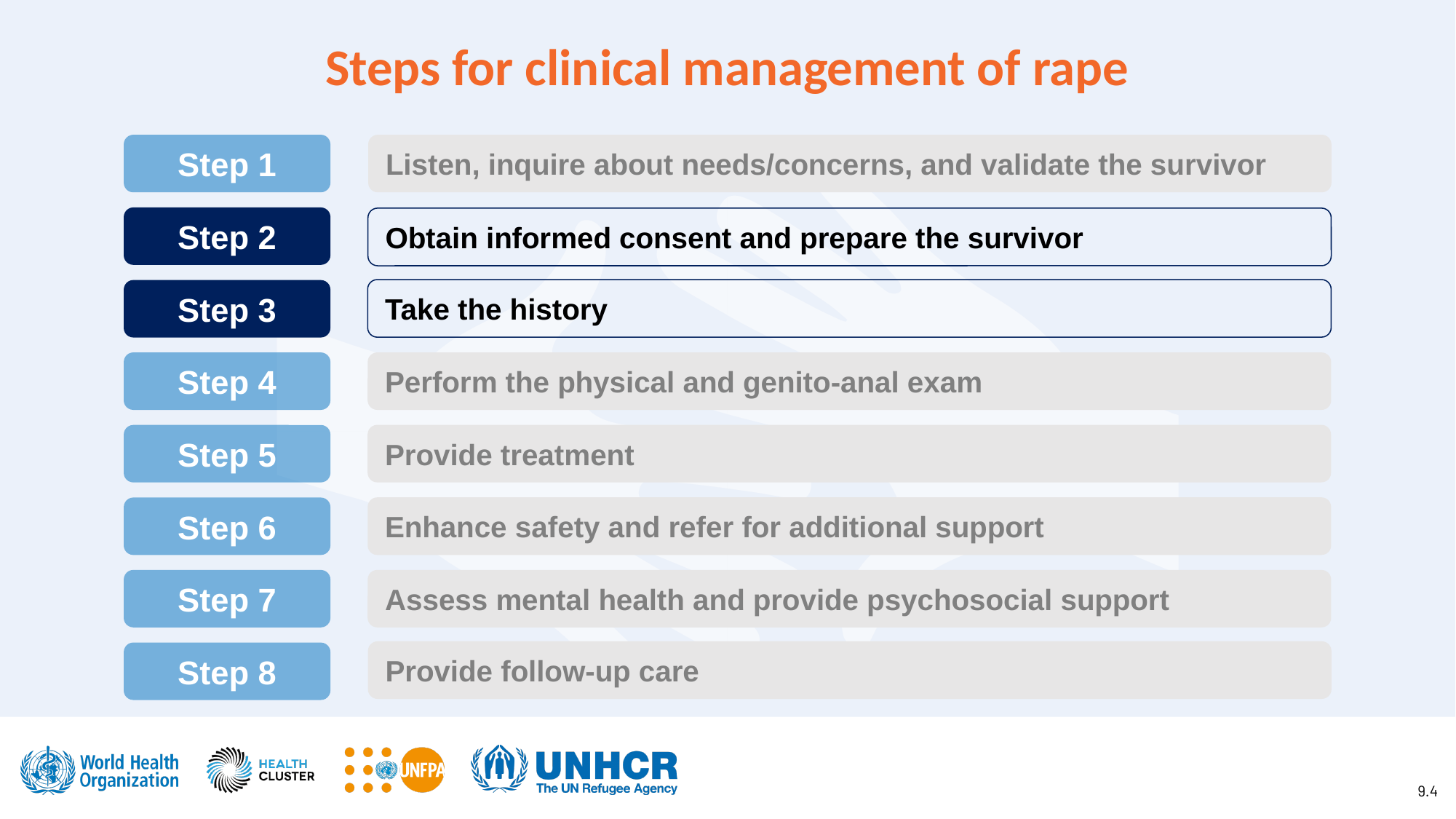

Steps for clinical management of rape
Step 1
Listen, inquire about needs/concerns, and validate the survivor
Step 2
Obtain informed consent and prepare the survivor
Take the history
Step 3
Step 4
Perform the physical and genito-anal exam
Provide treatment
Step 5
Enhance safety and refer for additional support
Step 6
Step 7
Assess mental health and provide psychosocial support
Provide follow-up care
Step 8
9.4